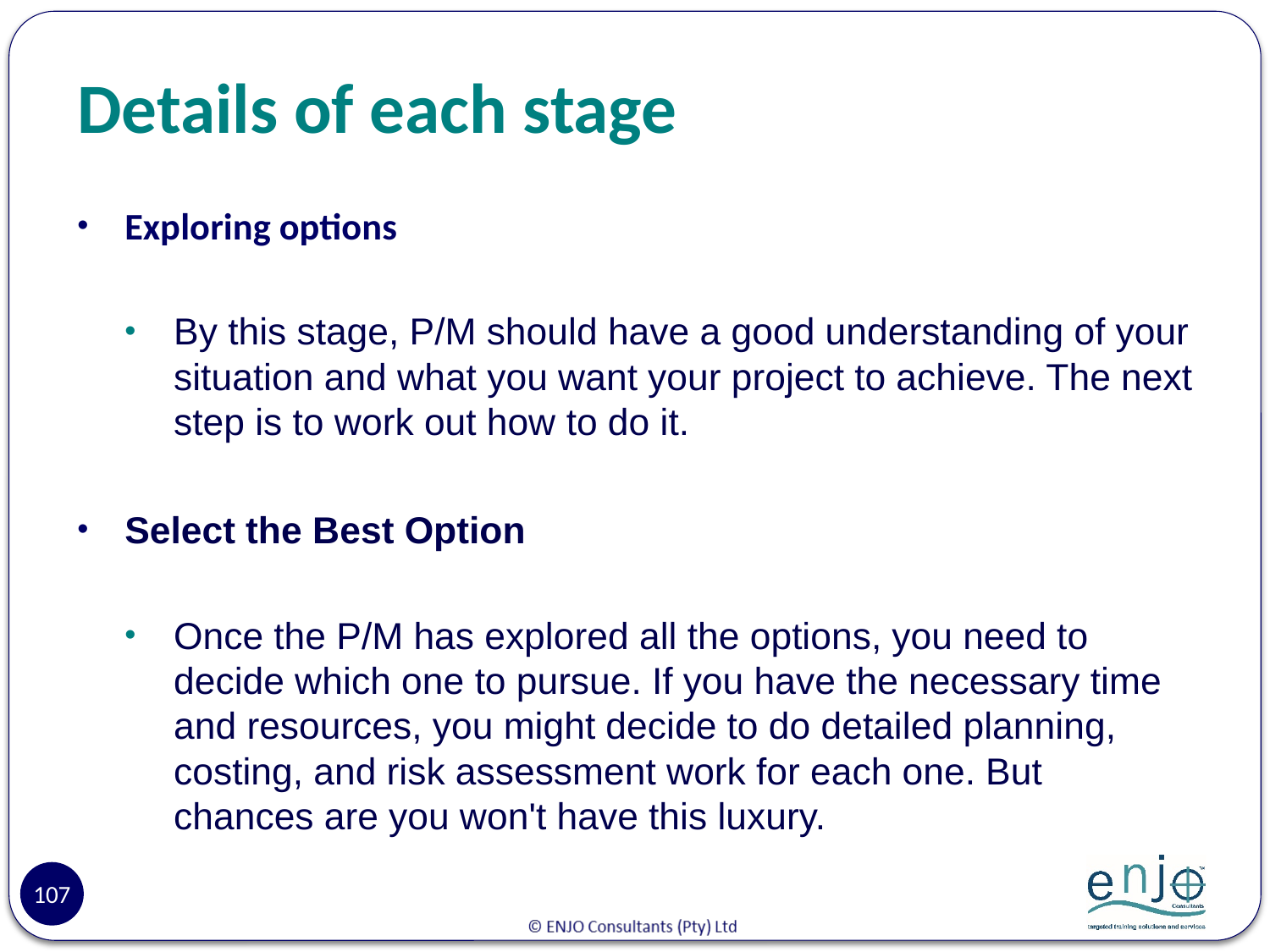

# Details of each stage
Exploring options

By this stage, P/M should have a good understanding of your situation and what you want your project to achieve. The next step is to work out how to do it.

Select the Best Option

Once the P/M has explored all the options, you need to decide which one to pursue. If you have the necessary time and resources, you might decide to do detailed planning, costing, and risk assessment work for each one. But chances are you won't have this luxury.

107